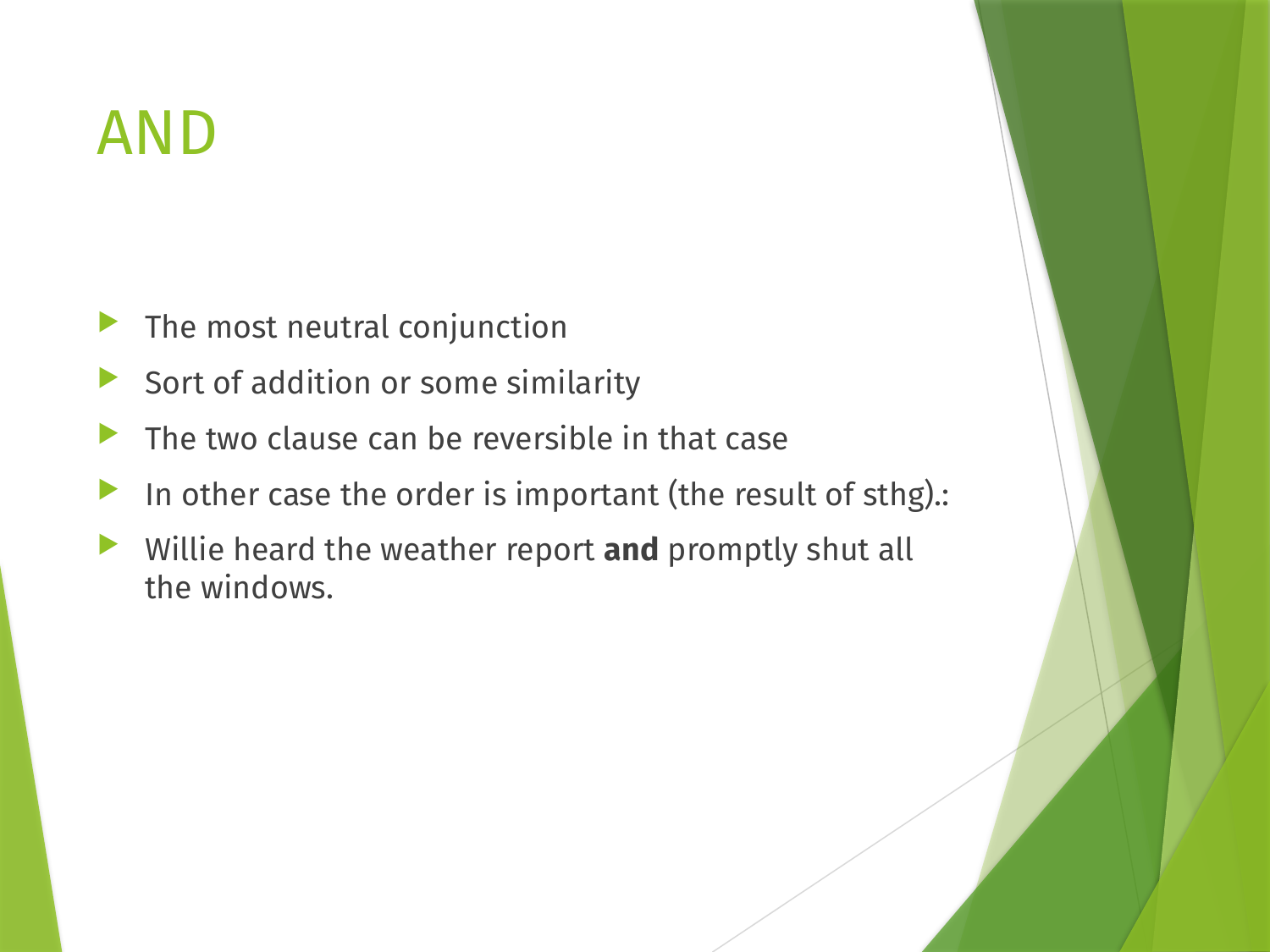

# AND
The most neutral conjunction
Sort of addition or some similarity
The two clause can be reversible in that case
In other case the order is important (the result of sthg).:
Willie heard the weather report and promptly shut all the windows.